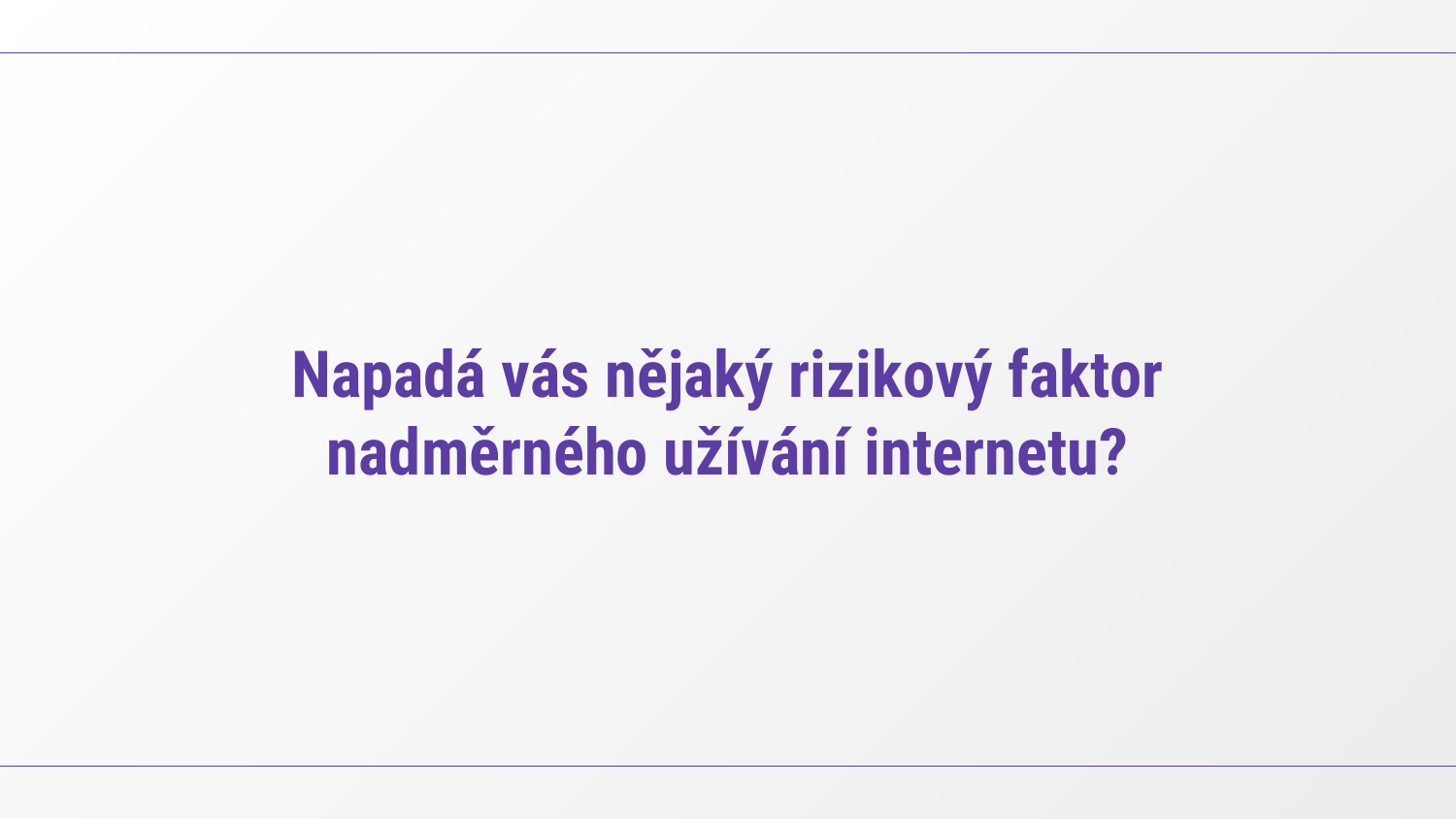

Napadá vás nějaký rizikový faktor nadměrného užívání internetu?